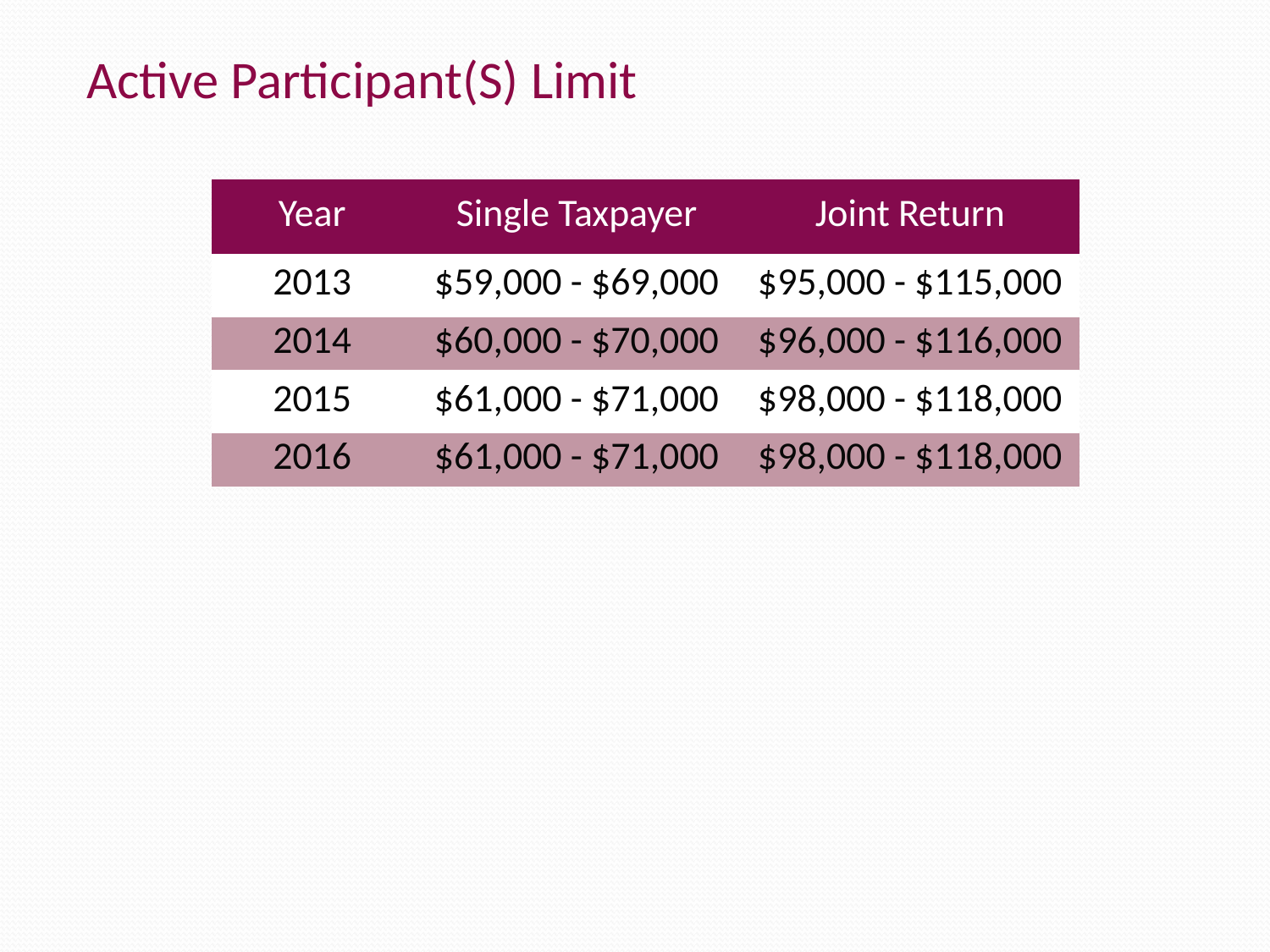

Active Participant(S) Limit

| Year | Single Taxpayer | Joint Return |
| --- | --- | --- |
| 2013 | $59,000 - $69,000 | $95,000 - $115,000 |
| 2014 | $60,000 - $70,000 | $96,000 - $116,000 |
| 2015 | $61,000 - $71,000 | $98,000 - $118,000 |
| 2016 | $61,000 - $71,000 | $98,000 - $118,000 |